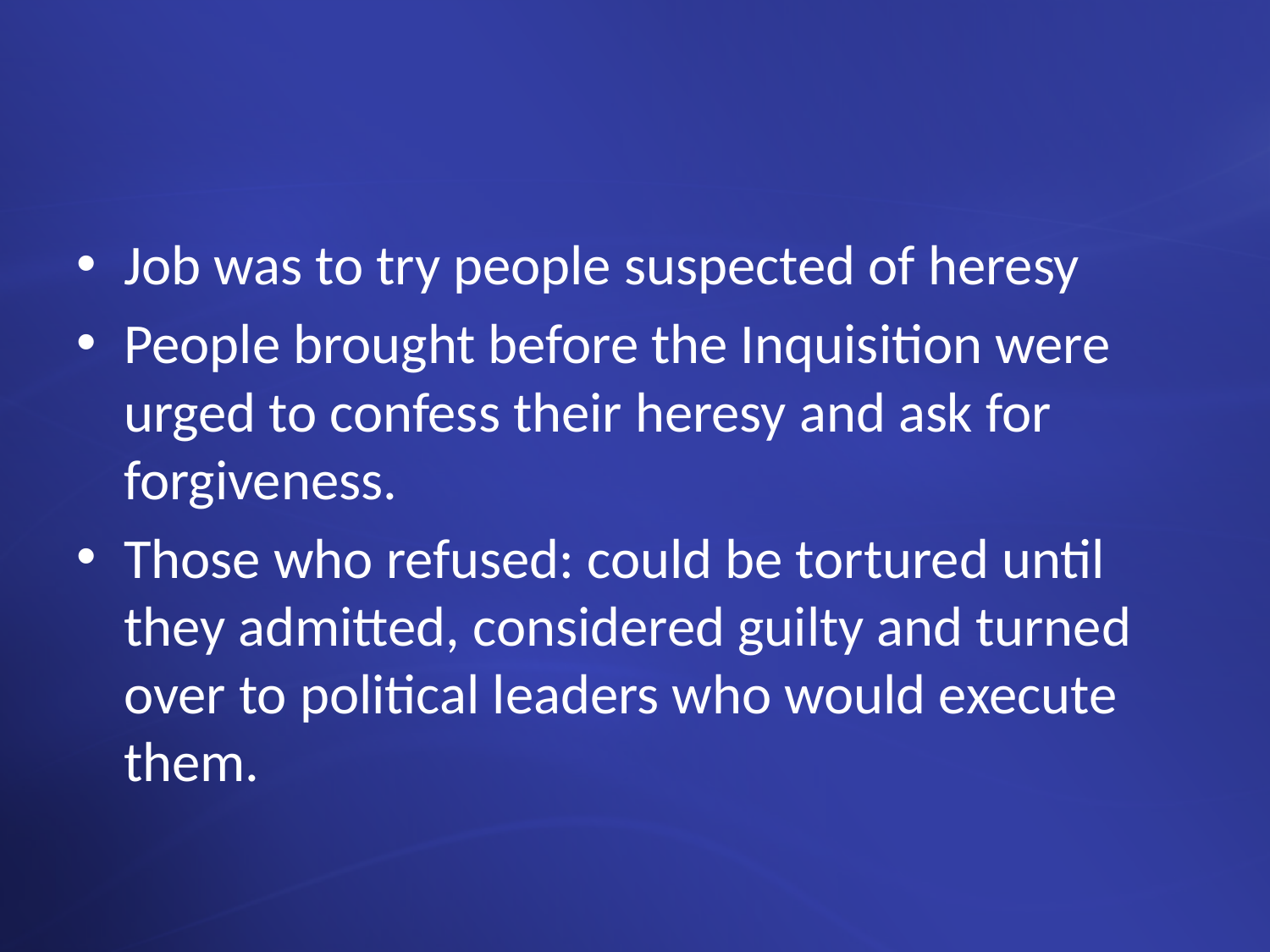

#
Job was to try people suspected of heresy
People brought before the Inquisition were urged to confess their heresy and ask for forgiveness.
Those who refused: could be tortured until they admitted, considered guilty and turned over to political leaders who would execute them.